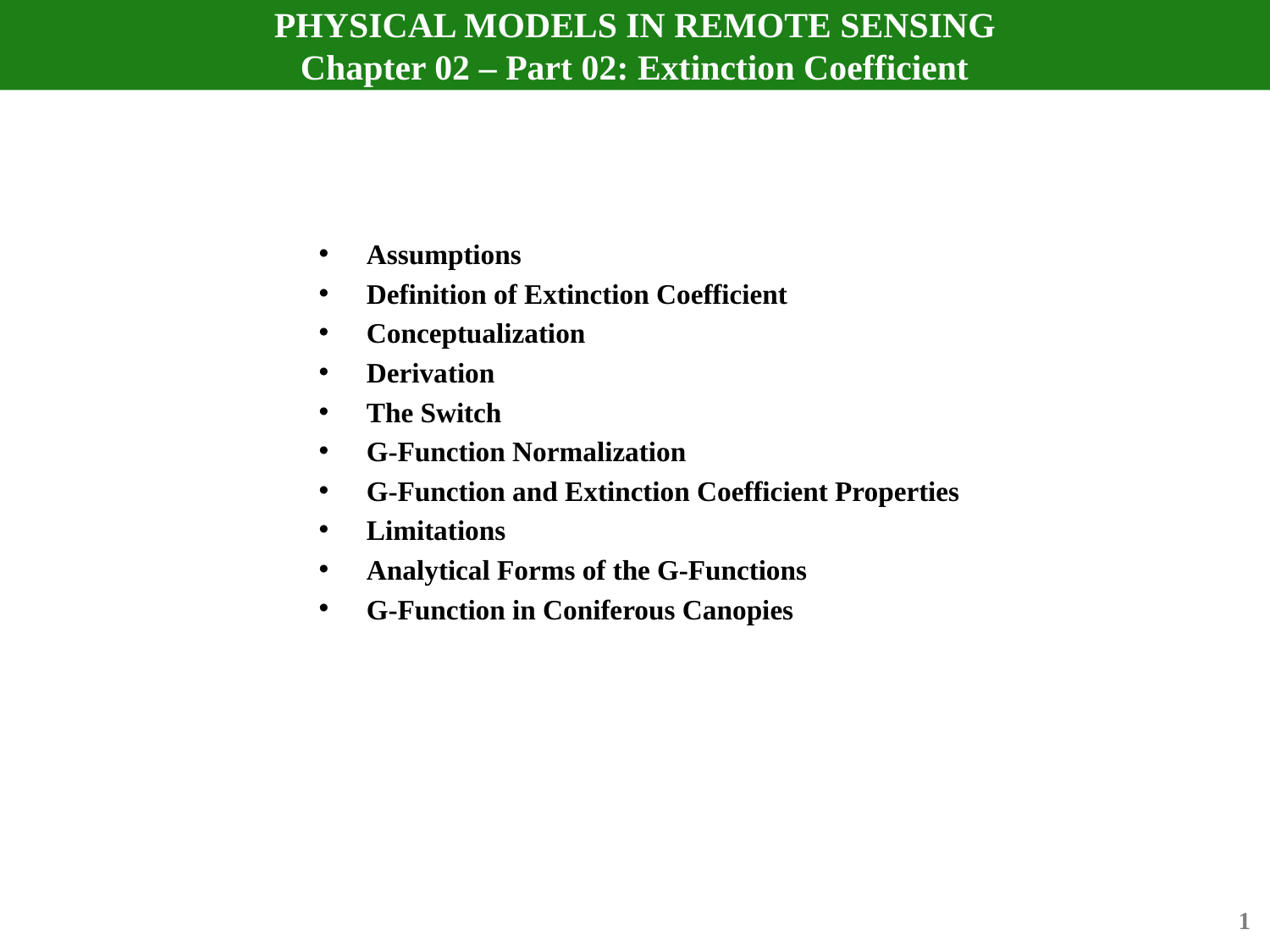

# PHYSICAL MODELS IN REMOTE SENSING Chapter 02 – Part 02: Extinction Coefficient
Assumptions
Definition of Extinction Coefficient
Conceptualization
Derivation
The Switch
G-Function Normalization
G-Function and Extinction Coefficient Properties
Limitations
Analytical Forms of the G-Functions
G-Function in Coniferous Canopies
1